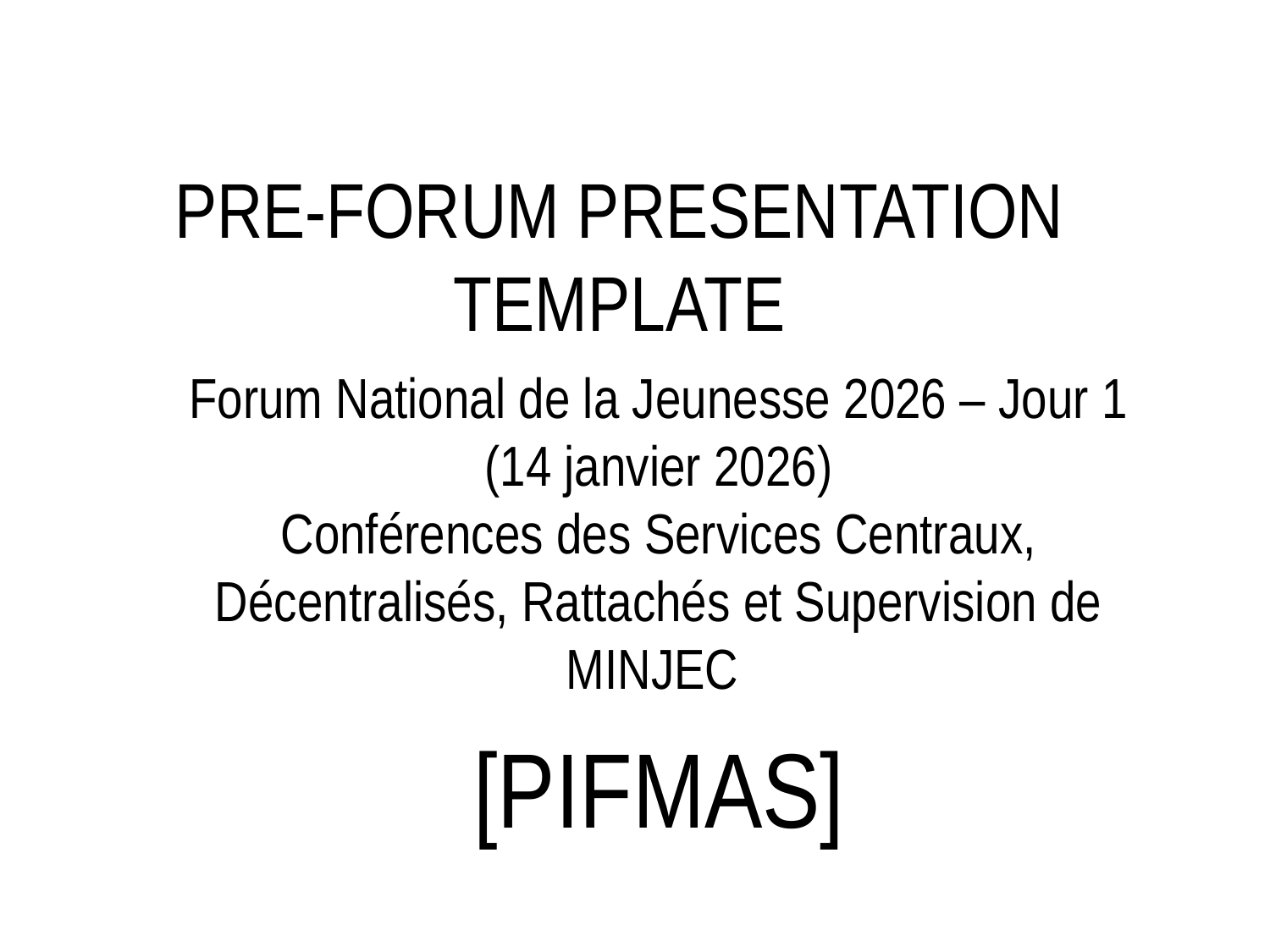

# PRE-FORUM PRESENTATION TEMPLATE
Forum National de la Jeunesse 2026 – Jour 1 (14 janvier 2026)
Conférences des Services Centraux, Décentralisés, Rattachés et Supervision de MINJEC
[PIFMAS]